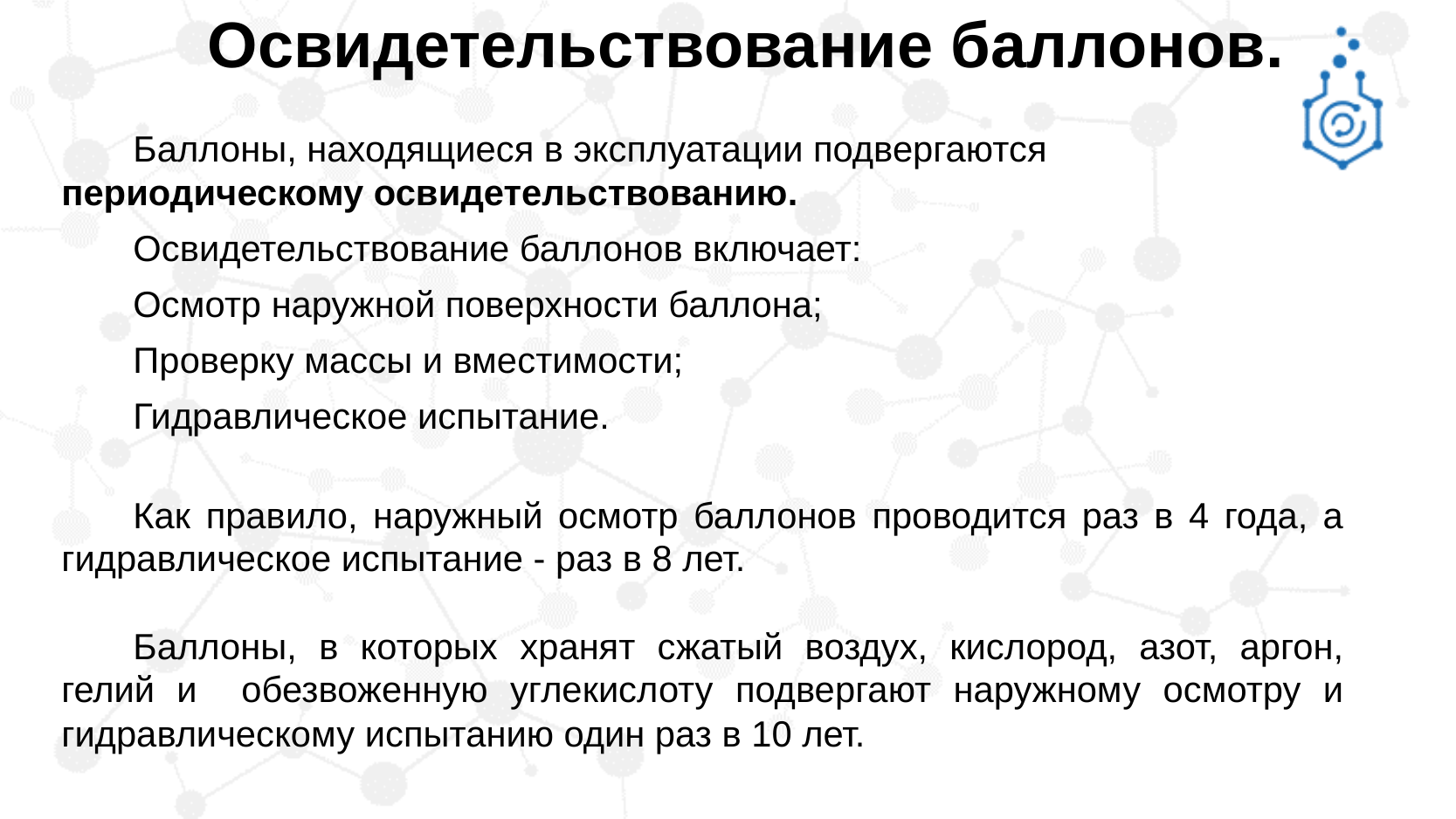

Освидетельствование баллонов.
Баллоны, находящиеся в эксплуатации подвергаются
периодическому освидетельствованию.
Освидетельствование баллонов включает:
Осмотр наружной поверхности баллона;
Проверку массы и вместимости;
Гидравлическое испытание.

Как правило, наружный осмотр баллонов проводится раз в 4 года, а гидравлическое испытание - раз в 8 лет.

Баллоны, в которых хранят сжатый воздух, кислород, азот, аргон, гелий и  обезвоженную углекислоту подвергают наружному осмотру и гидравлическому испытанию один раз в 10 лет.